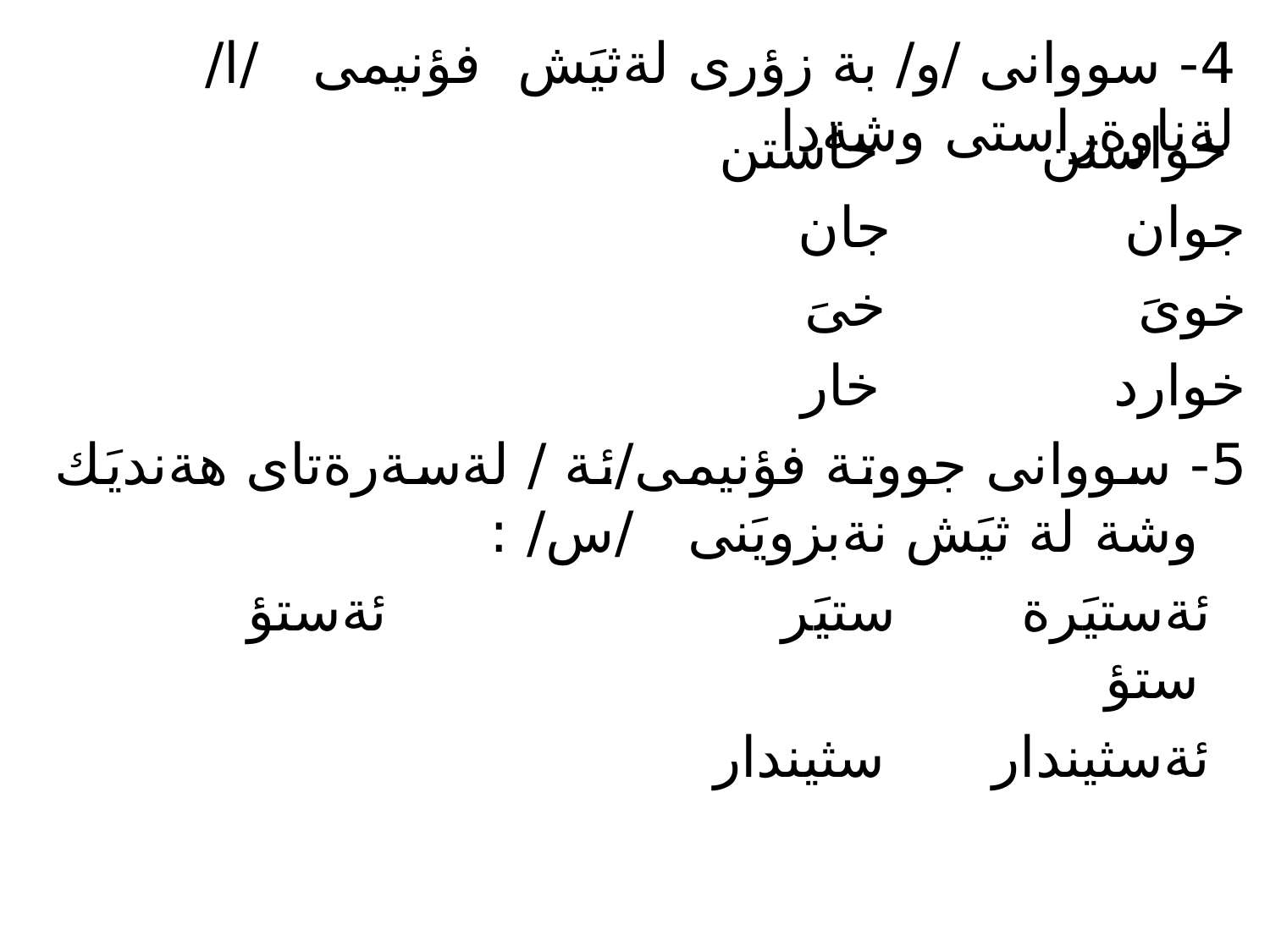

4- سووانى /و/ بة زؤرى لةثيَش  فؤنيمى   /ا/ لةناوةراستى وشةدا
خواستن         خاستن
جوان             جان
خوىَ              خىَ
خوارد             خار
5- سووانى جووتة فؤنيمى/ئة / لةسةرةتاى هةنديَك وشة لة ثيَش نةبزويَنى   /س/ :
  ئةستيَرة       ستيَر                      ئةستؤ         ستؤ
ئةسثيندار      سثيندار